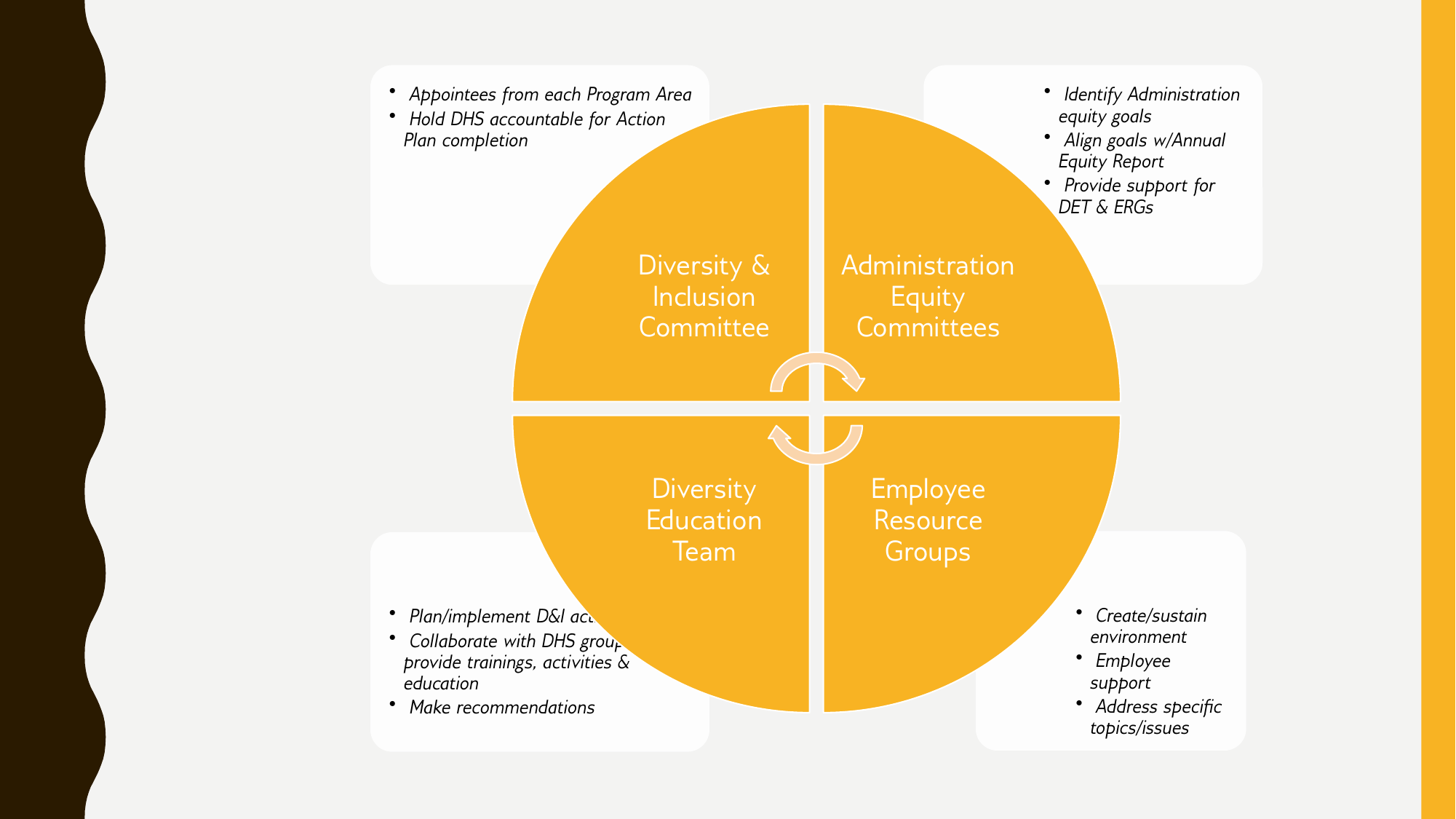

Create/sustain environment
 Employee support
 Address specific topics/issues
 Plan/implement D&I activities
 Collaborate with DHS groups to provide trainings, activities & education
 Make recommendations
 Identify Administration equity goals
 Align goals w/Annual Equity Report
 Provide support for DET & ERGs
 Appointees from each Program Area
 Hold DHS accountable for Action Plan completion
Diversity & Inclusion Committee
Administration Equity Committees
Employee Resource Groups
Diversity Education Team